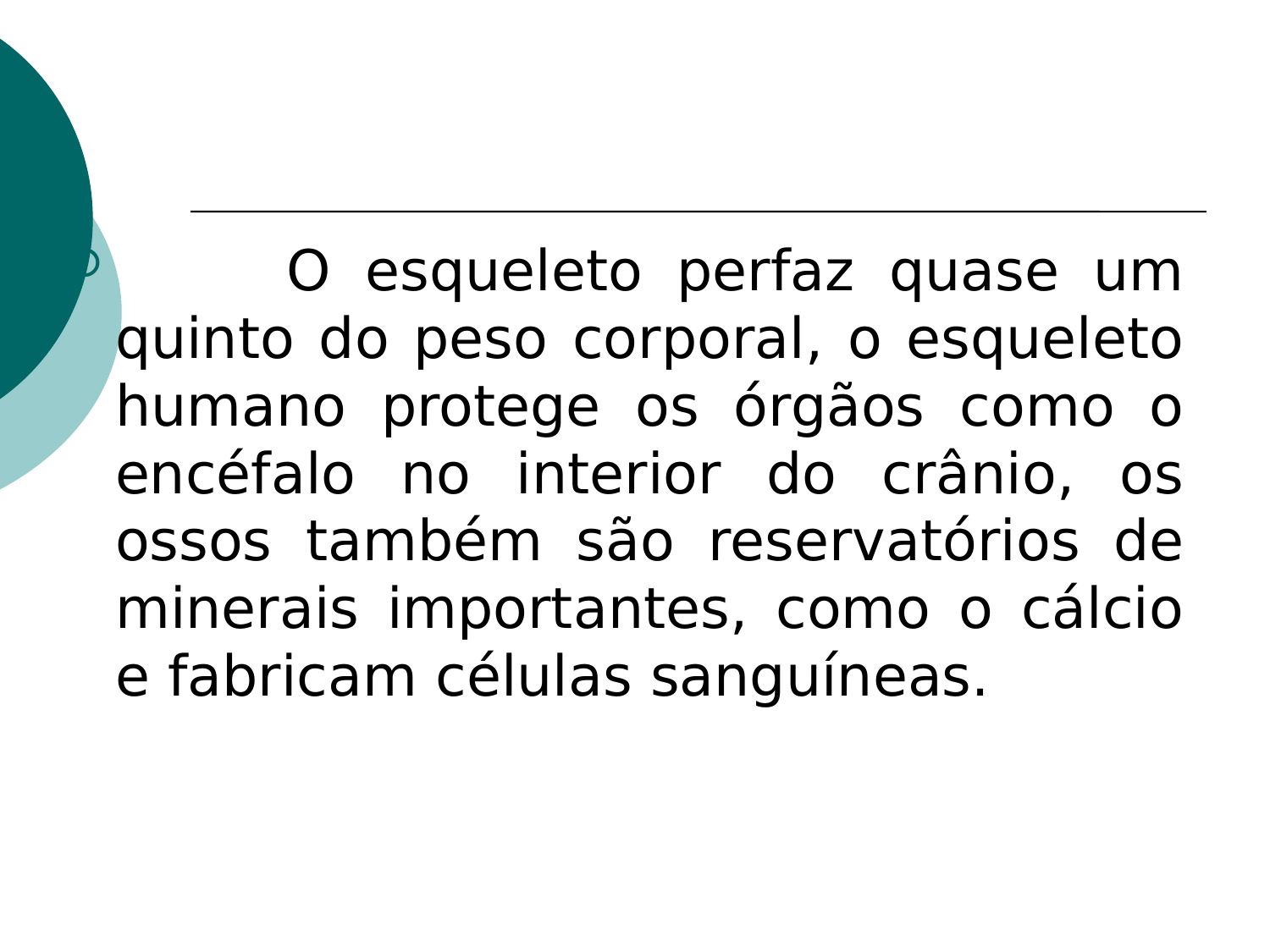

O esqueleto perfaz quase um quinto do peso corporal, o esqueleto humano protege os órgãos como o encéfalo no interior do crânio, os ossos também são reservatórios de minerais importantes, como o cálcio e fabricam células sanguíneas.